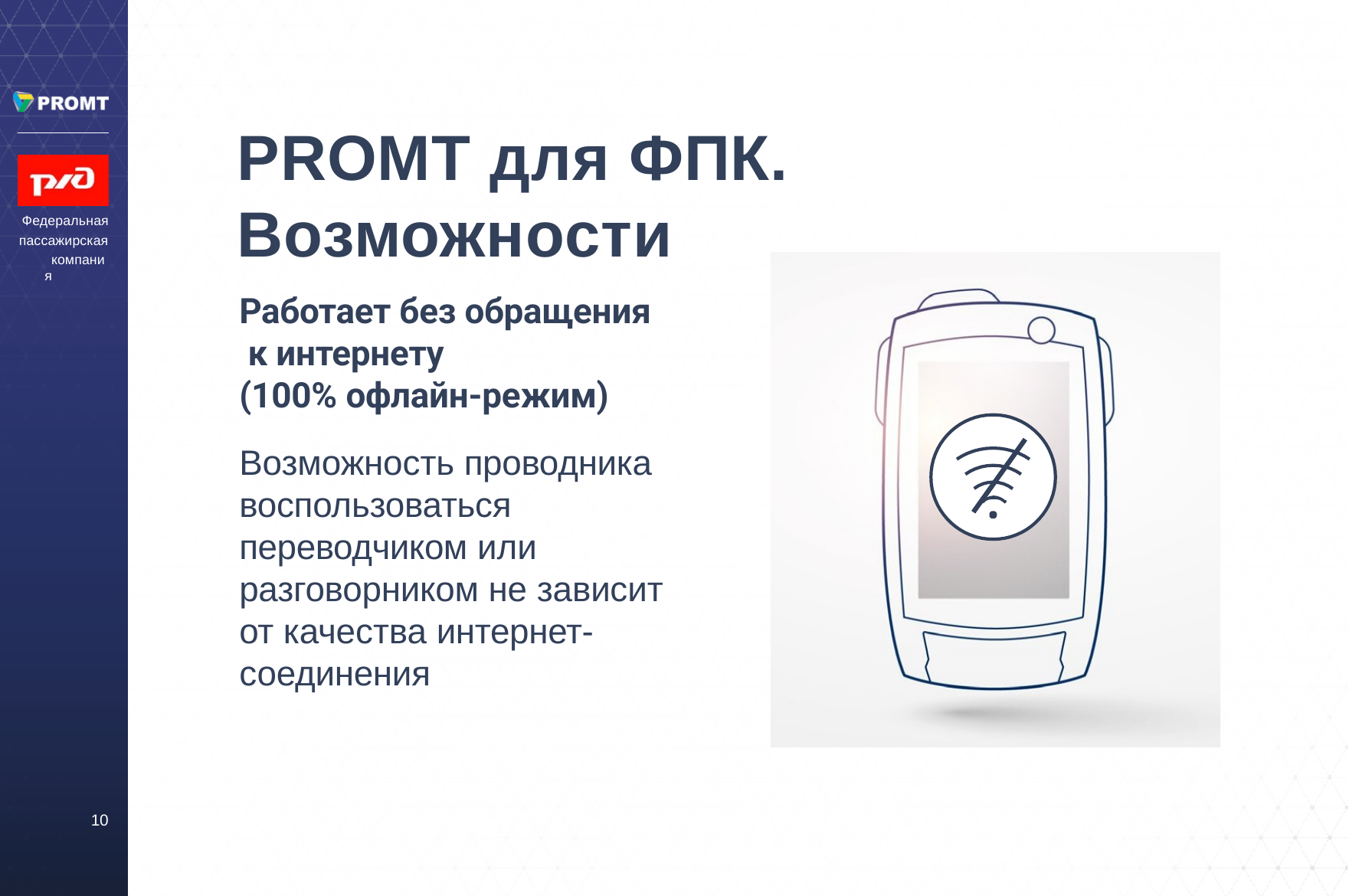

# PROMT для ФПК. Возможности

Федеральная  пассажирская
компания

Работает без обращения  к интернету
(100% офлайн-режим)
Возможность проводника  воспользоваться  переводчиком или  разговорником не зависит  от качества интернет-  соединения

10